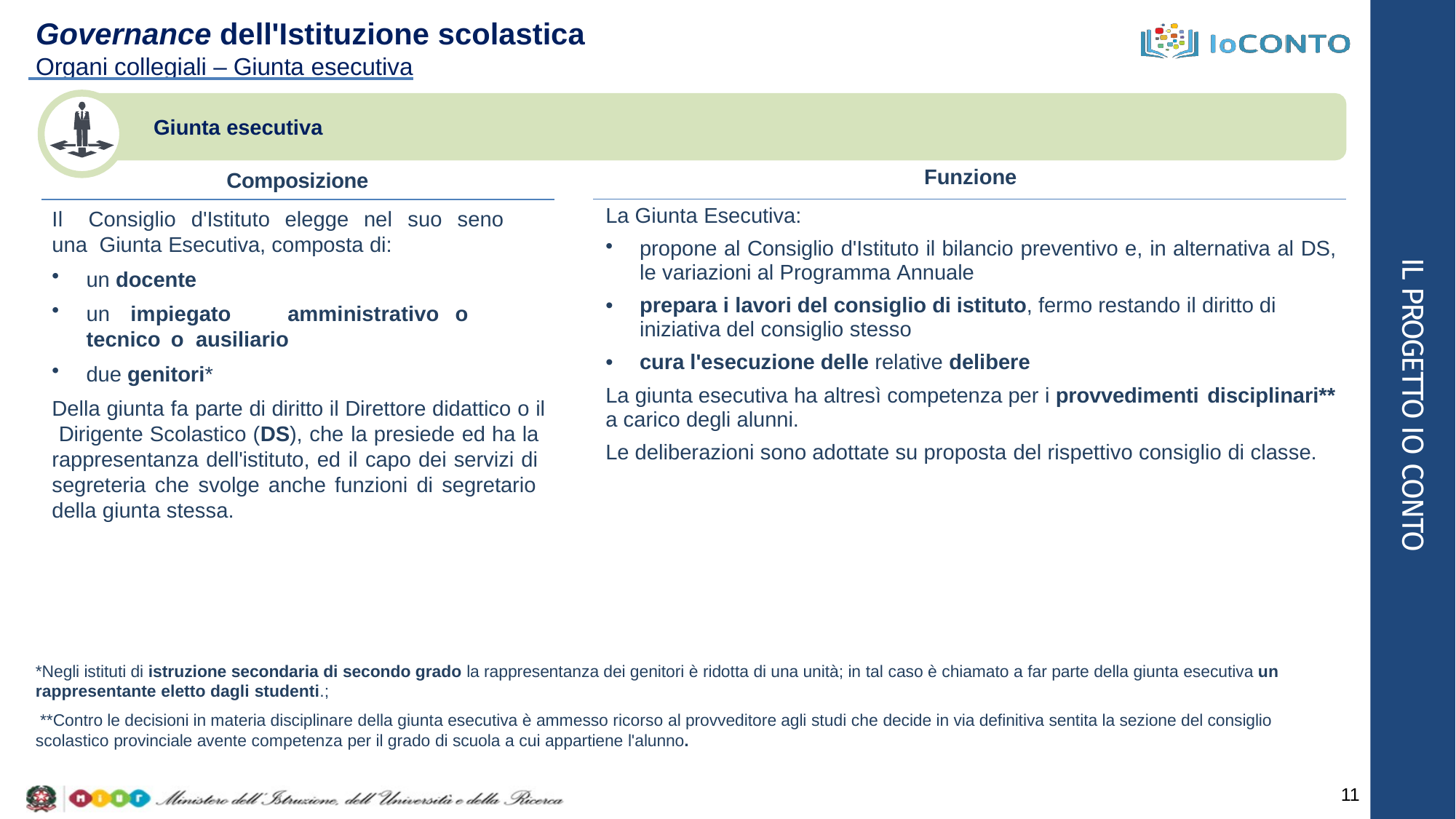

# Governance dell'Istituzione scolastica
 Organi collegiali – Giunta esecutiva

Giunta esecutiva

Composizione
Il	Consiglio	d'Istituto	elegge	nel	suo	seno	una  Giunta Esecutiva, composta di:
un docente
un	impiegato	amministrativo	o	tecnico	o  ausiliario
due genitori*
Della giunta fa parte di diritto il Direttore didattico o il  Dirigente Scolastico (DS), che la presiede ed ha la  rappresentanza dell'istituto, ed il capo dei servizi di  segreteria che svolge anche funzioni di segretario  della giunta stessa.

| Funzione |
| --- |
| La Giunta Esecutiva: propone al Consiglio d'Istituto il bilancio preventivo e, in alternativa al DS, le variazioni al Programma Annuale prepara i lavori del consiglio di istituto, fermo restando il diritto di iniziativa del consiglio stesso cura l'esecuzione delle relative delibere La giunta esecutiva ha altresì competenza per i provvedimenti disciplinari\*\* a carico degli alunni. Le deliberazioni sono adottate su proposta del rispettivo consiglio di classe. |

IL PROGETTO IO CONTO
*Negli istituti di istruzione secondaria di secondo grado la rappresentanza dei genitori è ridotta di una unità; in tal caso è chiamato a far parte della giunta esecutiva un  rappresentante eletto dagli studenti.;
**Contro le decisioni in materia disciplinare della giunta esecutiva è ammesso ricorso al provveditore agli studi che decide in via definitiva sentita la sezione del consiglio  scolastico provinciale avente competenza per il grado di scuola a cui appartiene l'alunno.

11